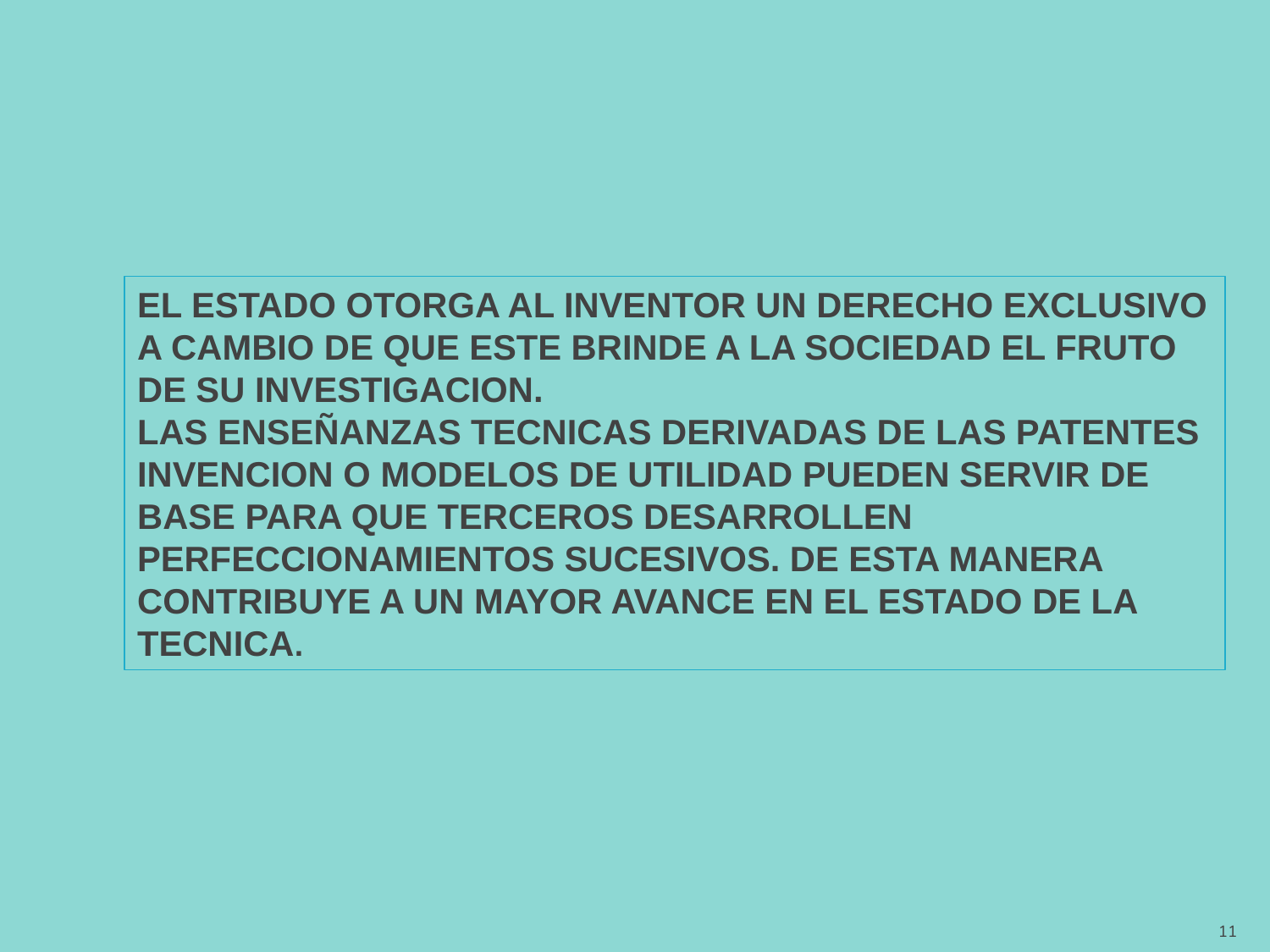

EL ESTADO OTORGA AL INVENTOR UN DERECHO EXCLUSIVO A CAMBIO DE QUE ESTE BRINDE A LA SOCIEDAD EL FRUTO DE SU INVESTIGACION.
LAS ENSEÑANZAS TECNICAS DERIVADAS DE LAS PATENTES INVENCION O MODELOS DE UTILIDAD PUEDEN SERVIR DE BASE PARA QUE TERCEROS DESARROLLEN PERFECCIONAMIENTOS SUCESIVOS. DE ESTA MANERA CONTRIBUYE A UN MAYOR AVANCE EN EL ESTADO DE LA TECNICA.
11